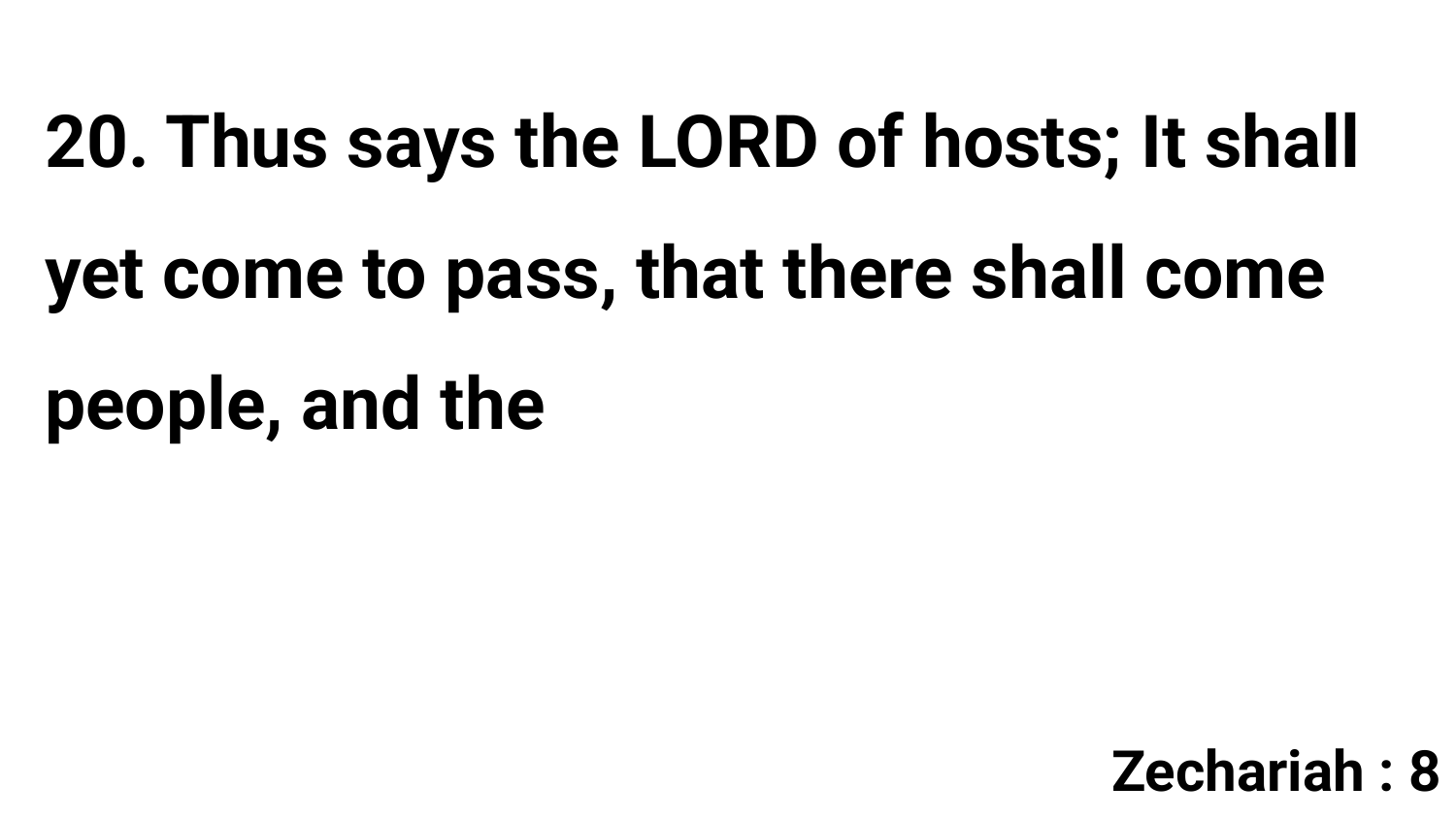

20. Thus says the LORD of hosts; It shall yet come to pass, that there shall come people, and the
Zechariah : 8